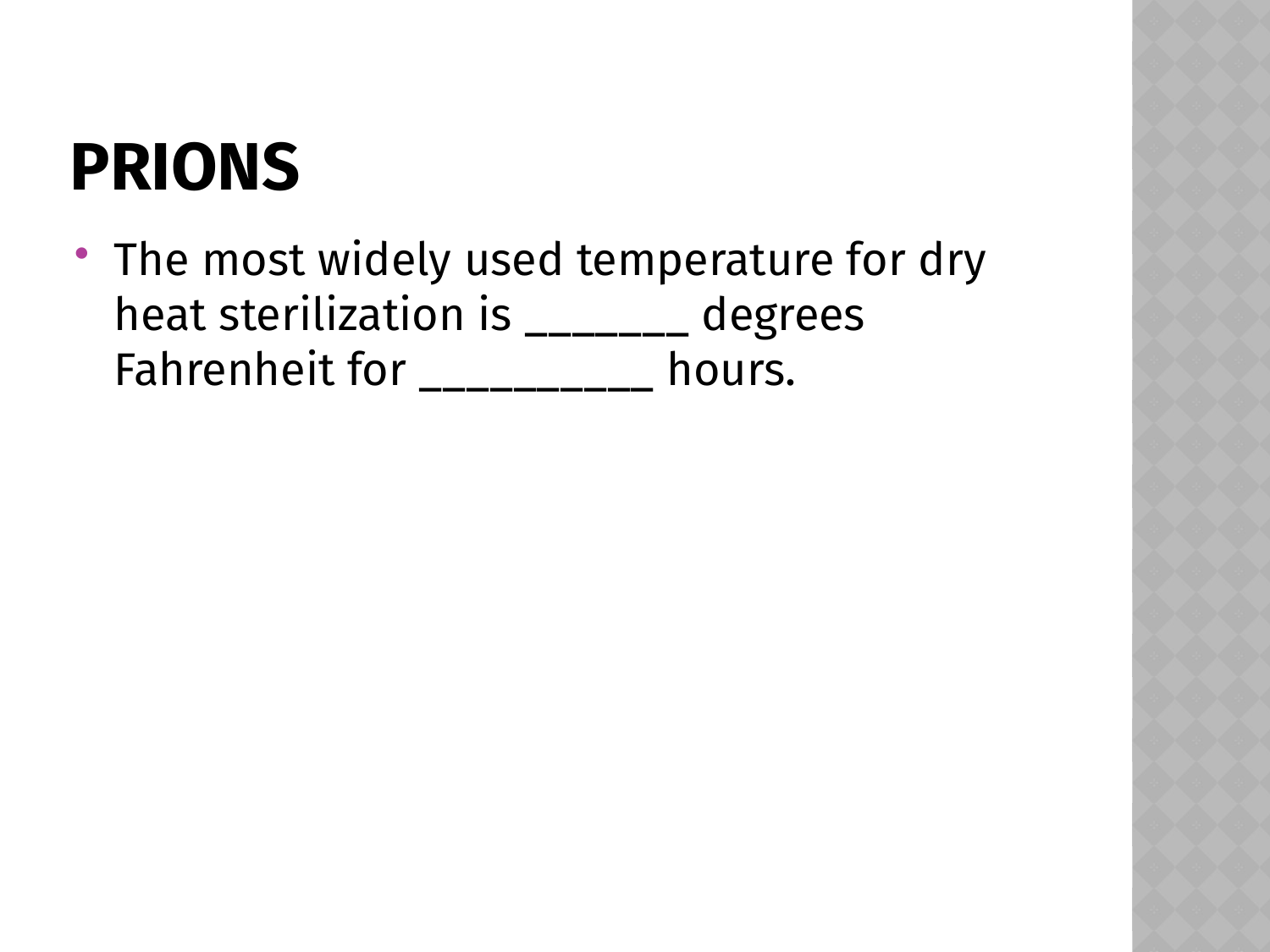

# prions
The most widely used temperature for dry heat sterilization is _______ degrees Fahrenheit for __________ hours.